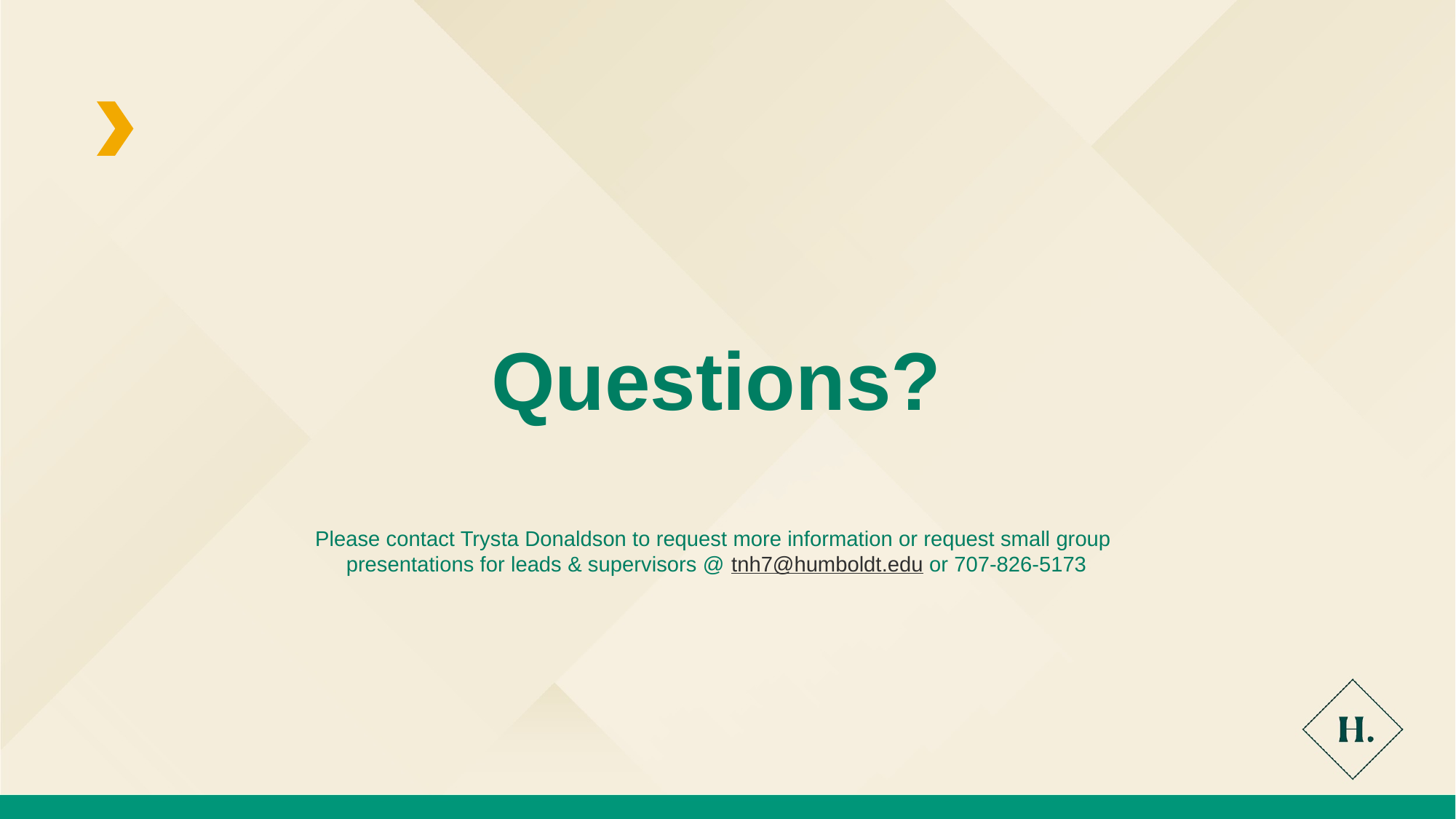

Questions?

Please contact Trysta Donaldson to request more information or request small group
presentations for leads & supervisors @ tnh7@humboldt.edu or 707-826-5173